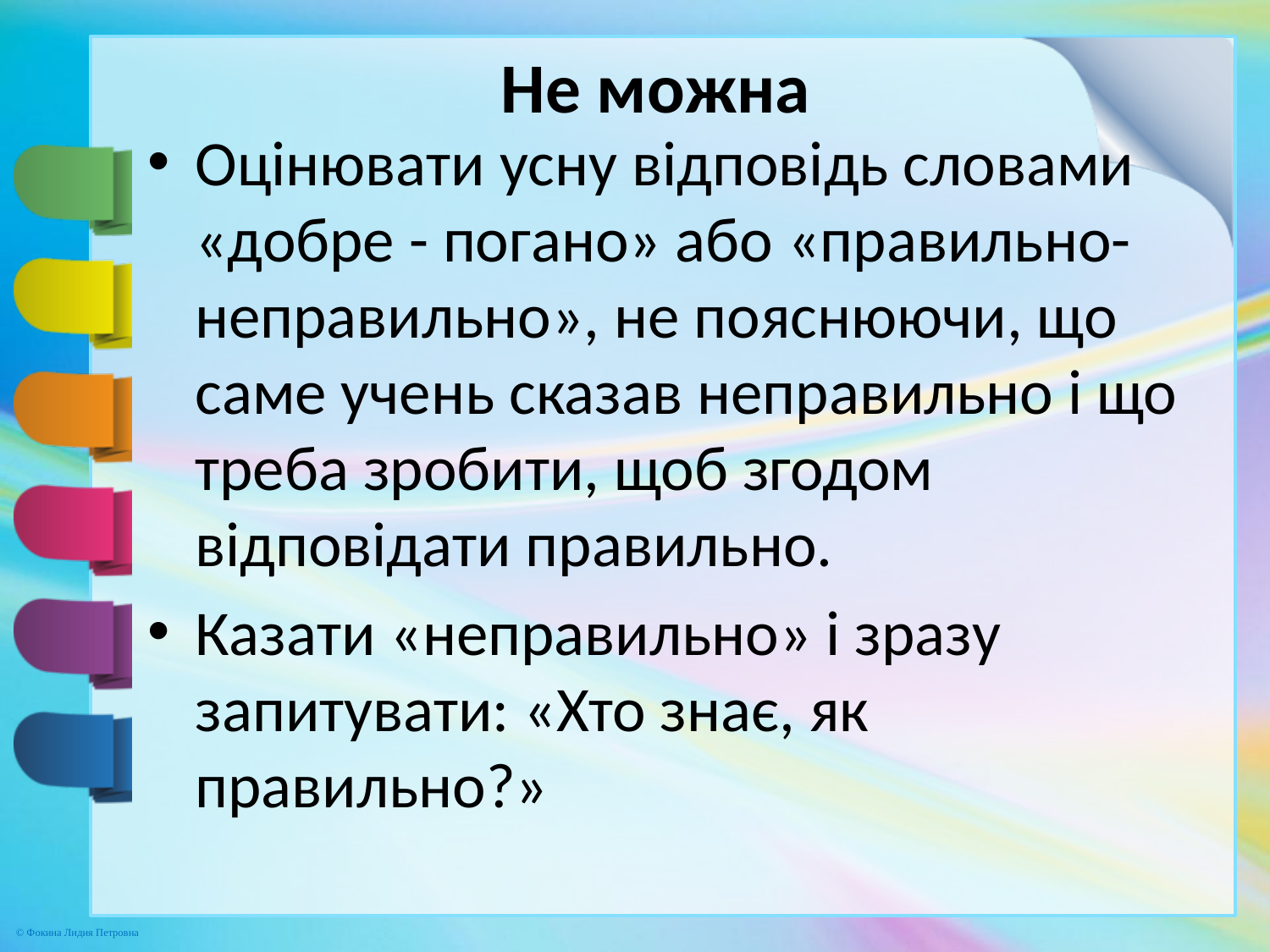

# Не можна
Оцінювати усну відповідь словами «добре - погано» або «правильно-неправильно», не пояснюючи, що саме учень сказав неправильно і що треба зробити, щоб згодом відповідати правильно.
Казати «неправильно» і зразу запитувати: «Хто знає, як правильно?»